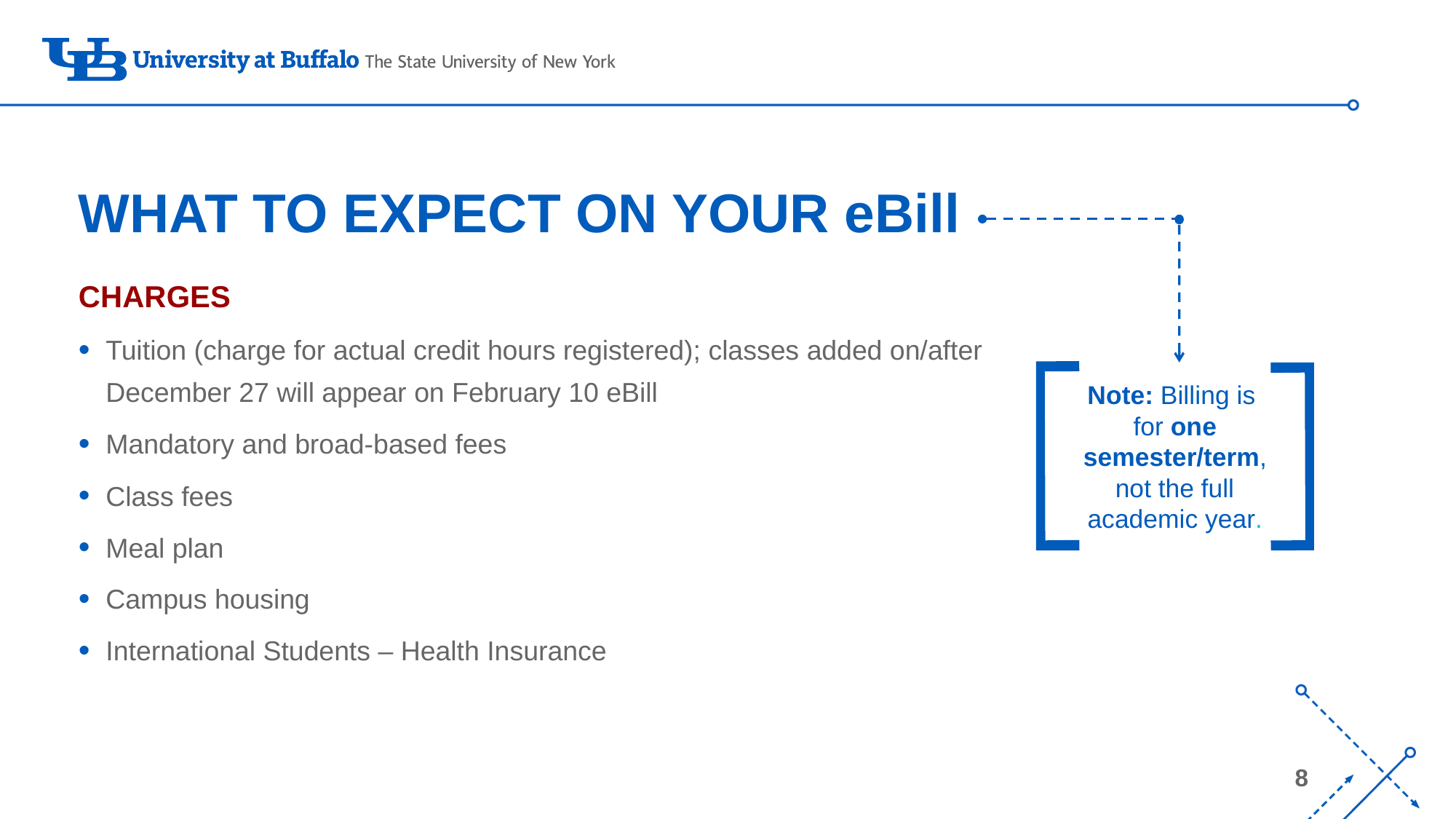

# WHAT TO EXPECT ON YOUR eBill
CHARGES
Tuition (charge for actual credit hours registered); classes added on/after December 27 will appear on February 10 eBill
Mandatory and broad-based fees
Class fees
Meal plan
Campus housing
International Students – Health Insurance

Note: Billing is
for one semester/term, not the full academic year.